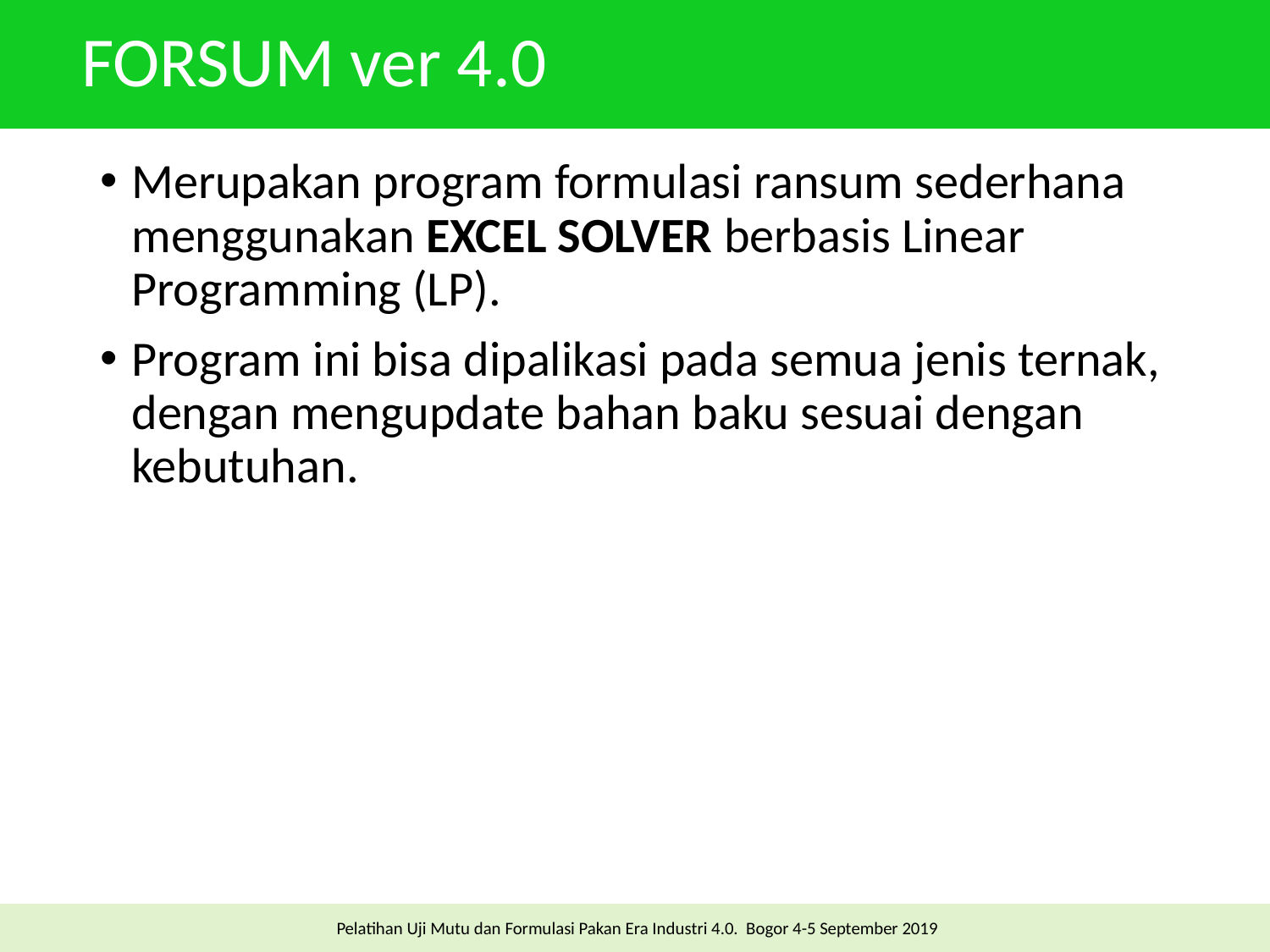

# FORSUM ver 4.0
Merupakan program formulasi ransum sederhana menggunakan EXCEL SOLVER berbasis Linear Programming (LP).
Program ini bisa dipalikasi pada semua jenis ternak, dengan mengupdate bahan baku sesuai dengan kebutuhan.